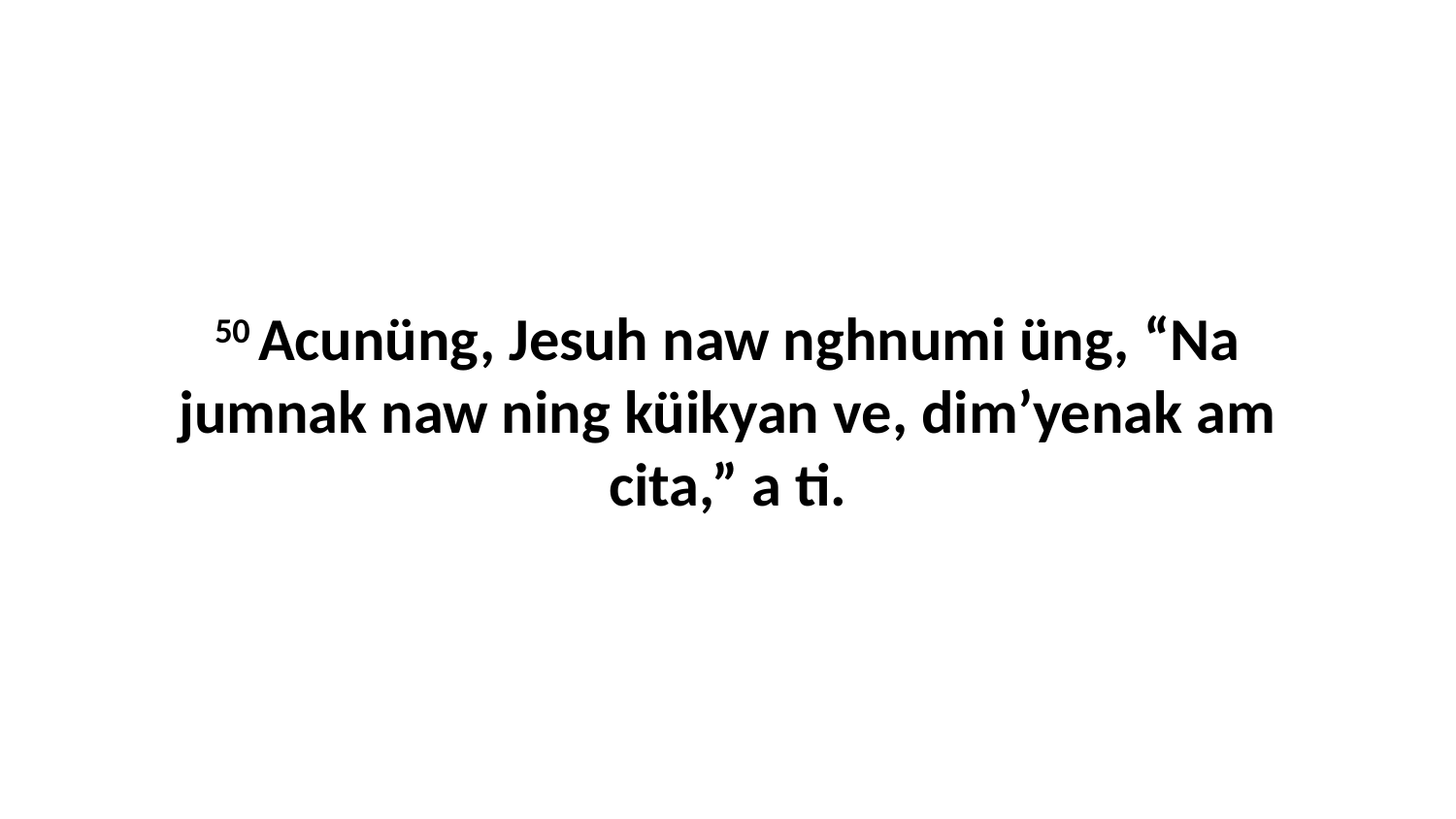

50 Acunüng, Jesuh naw nghnumi üng, “Na jumnak naw ning küikyan ve, dim’yenak am cita,” a ti.